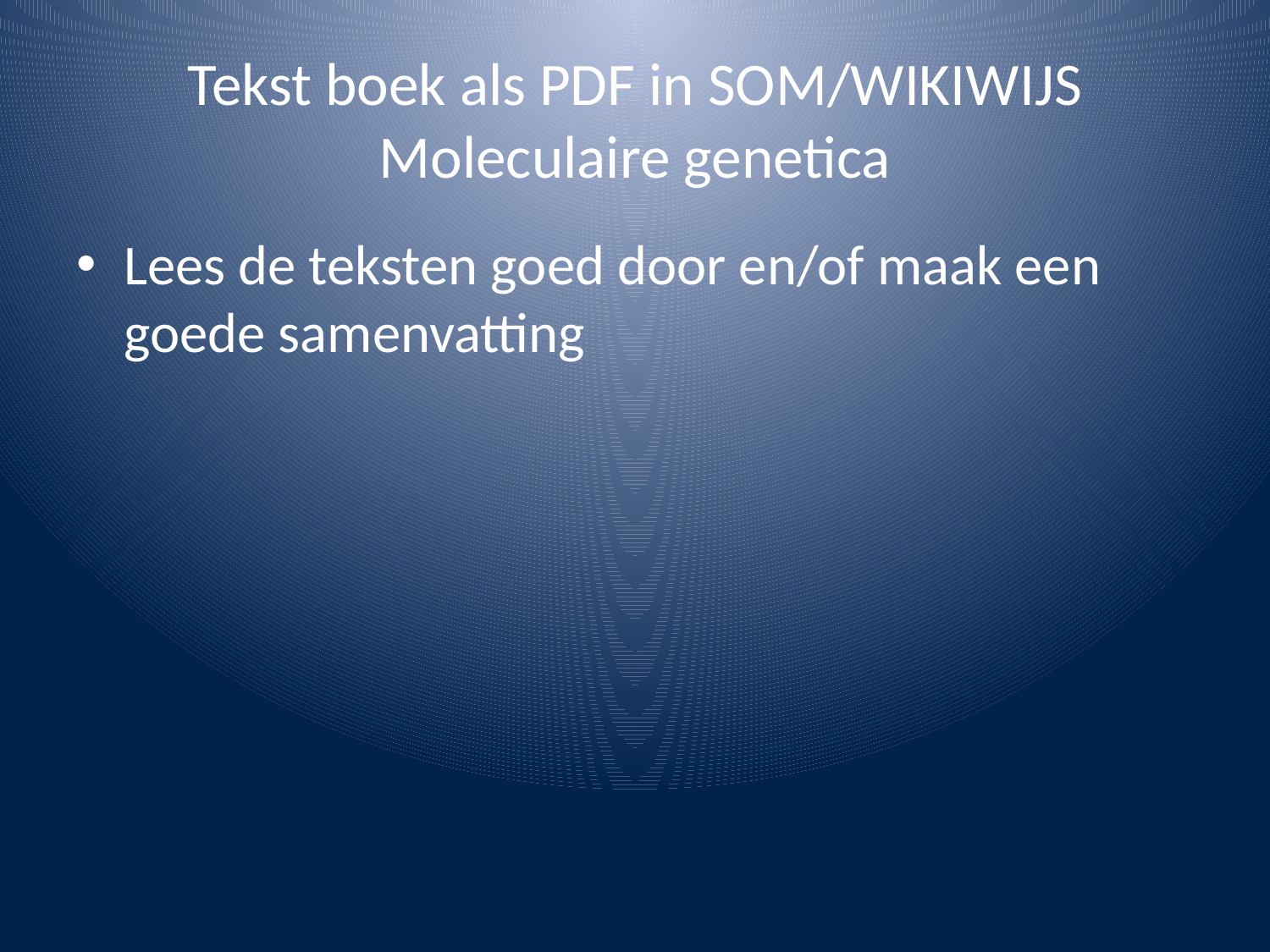

# Tekst boek als PDF in SOM/WIKIWIJS Moleculaire genetica
Lees de teksten goed door en/of maak een goede samenvatting